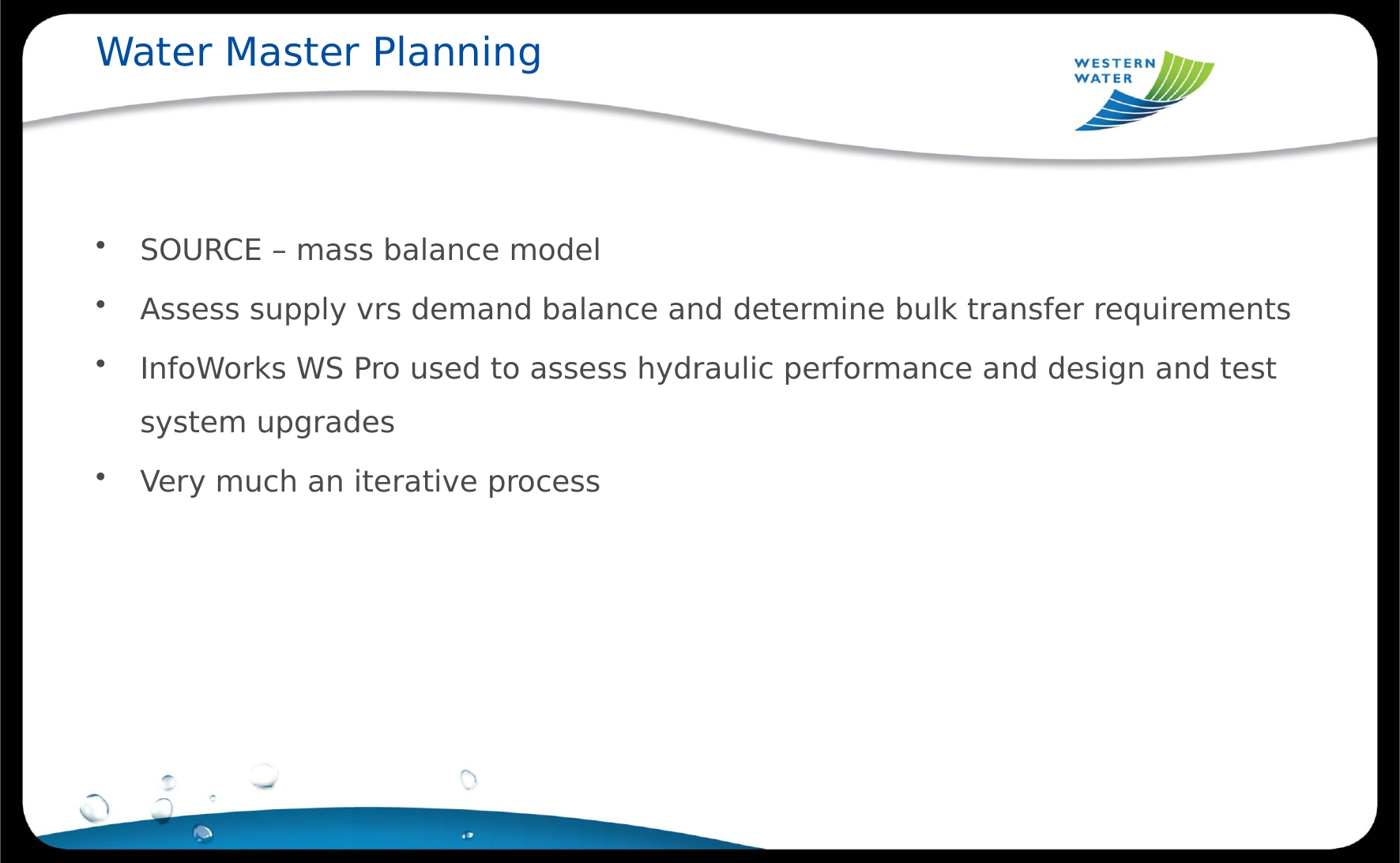

Water Master Planning
SOURCE – mass balance model
Assess supply vrs demand balance and determine bulk transfer requirements
InfoWorks WS Pro used to assess hydraulic performance and design and test system upgrades
Very much an iterative process